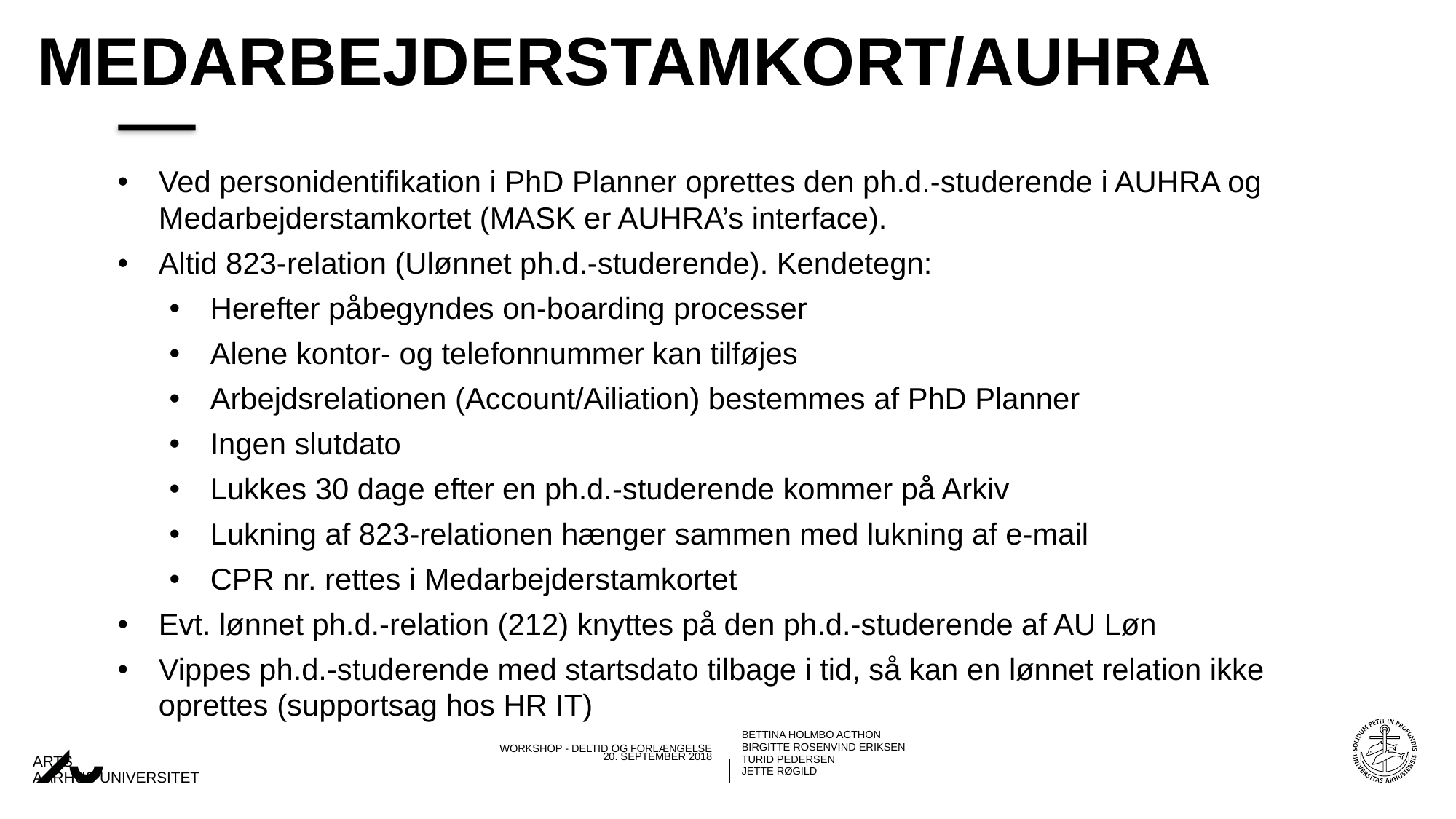

# Medarbejderstamkort/AUHRA
Ved personidentifikation i PhD Planner oprettes den ph.d.-studerende i AUHRA og Medarbejderstamkortet (MASK er AUHRA’s interface).
Altid 823-relation (Ulønnet ph.d.-studerende). Kendetegn:
Herefter påbegyndes on-boarding processer
Alene kontor- og telefonnummer kan tilføjes
Arbejdsrelationen (Account/Ailiation) bestemmes af PhD Planner
Ingen slutdato
Lukkes 30 dage efter en ph.d.-studerende kommer på Arkiv
Lukning af 823-relationen hænger sammen med lukning af e-mail
CPR nr. rettes i Medarbejderstamkortet
Evt. lønnet ph.d.-relation (212) knyttes på den ph.d.-studerende af AU Løn
Vippes ph.d.-studerende med startsdato tilbage i tid, så kan en lønnet relation ikke oprettes (supportsag hos HR IT)
20-09-201824-05-2018